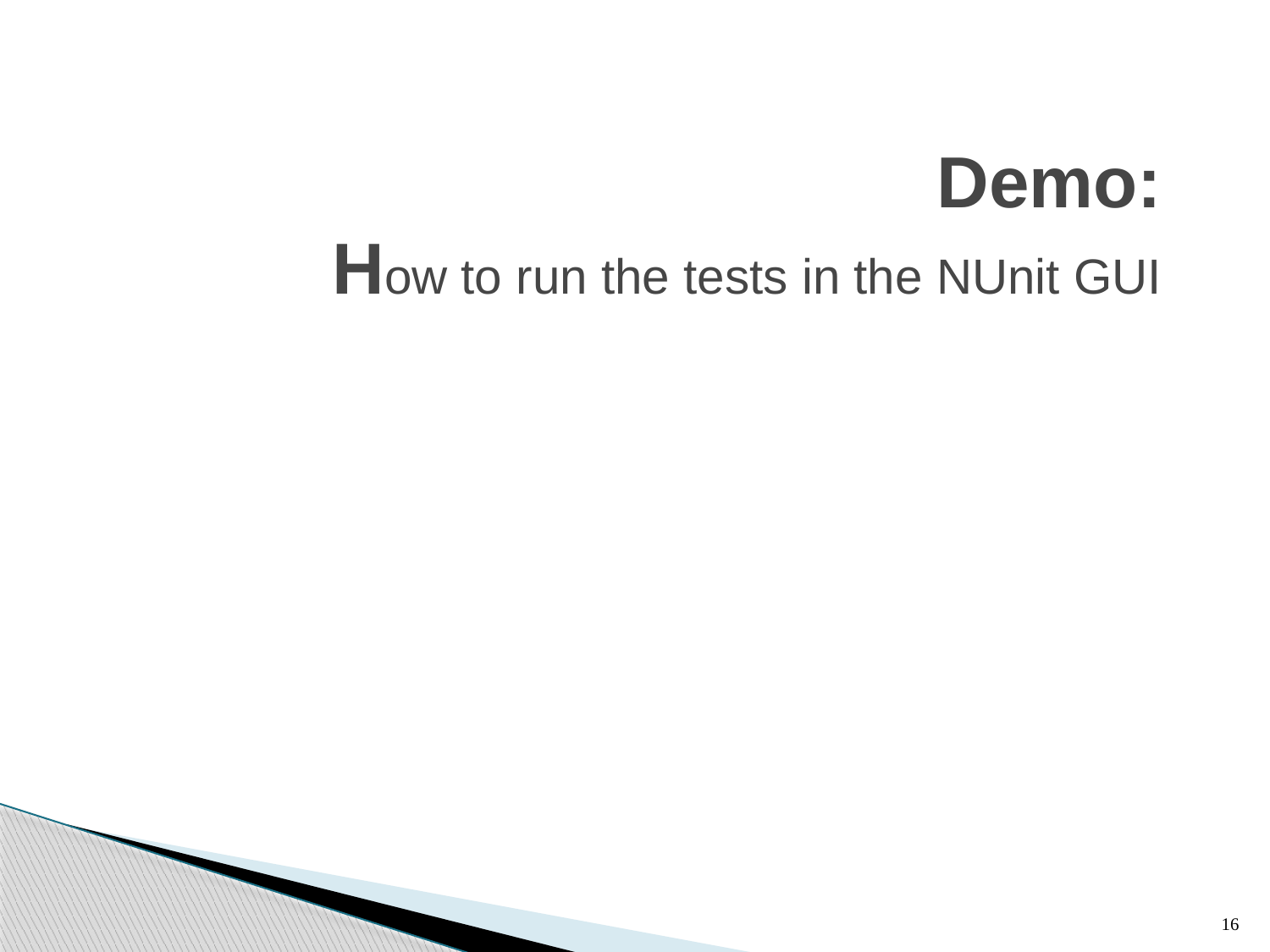

# Demo: How to run the tests in the NUnit GUI

16